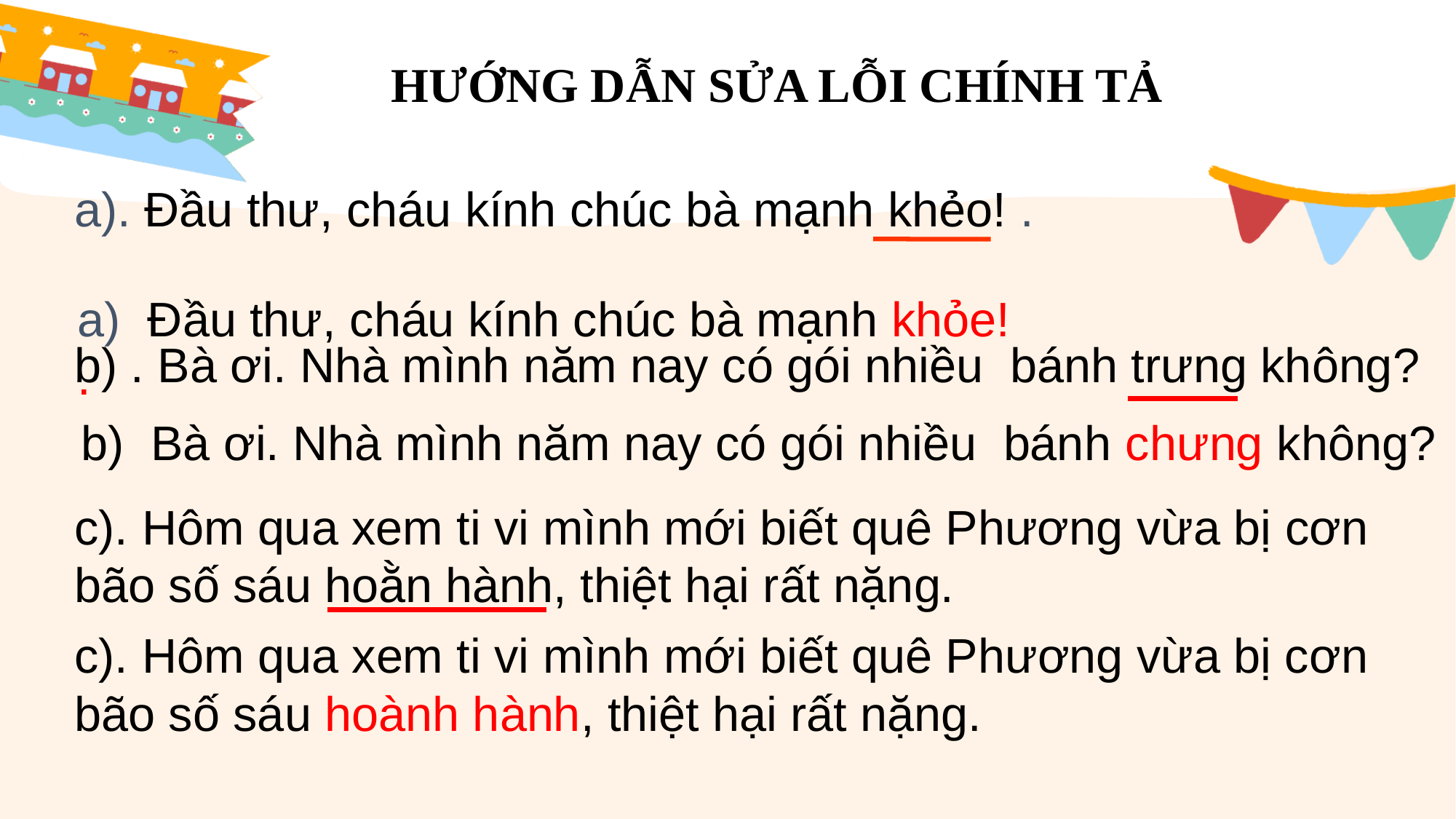

# HƯỚNG DẪN SỬA LỖI CHÍNH TẢ
a). Đầu thư, cháu kính chúc bà mạnh khẻo! .

a)  Đầu thư, cháu kính chúc bà mạnh khỏe! .
b) . Bà ơi. Nhà mình năm nay có gói nhiều  bánh trưng không?

b)  Bà ơi. Nhà mình năm nay có gói nhiều  bánh chưng không?
c). Hôm qua xem ti vi mình mới biết quê Phương vừa bị cơn bão số sáu hoằn hành, thiệt hại rất nặng.
c). Hôm qua xem ti vi mình mới biết quê Phương vừa bị cơn bão số sáu hoành hành, thiệt hại rất nặng.